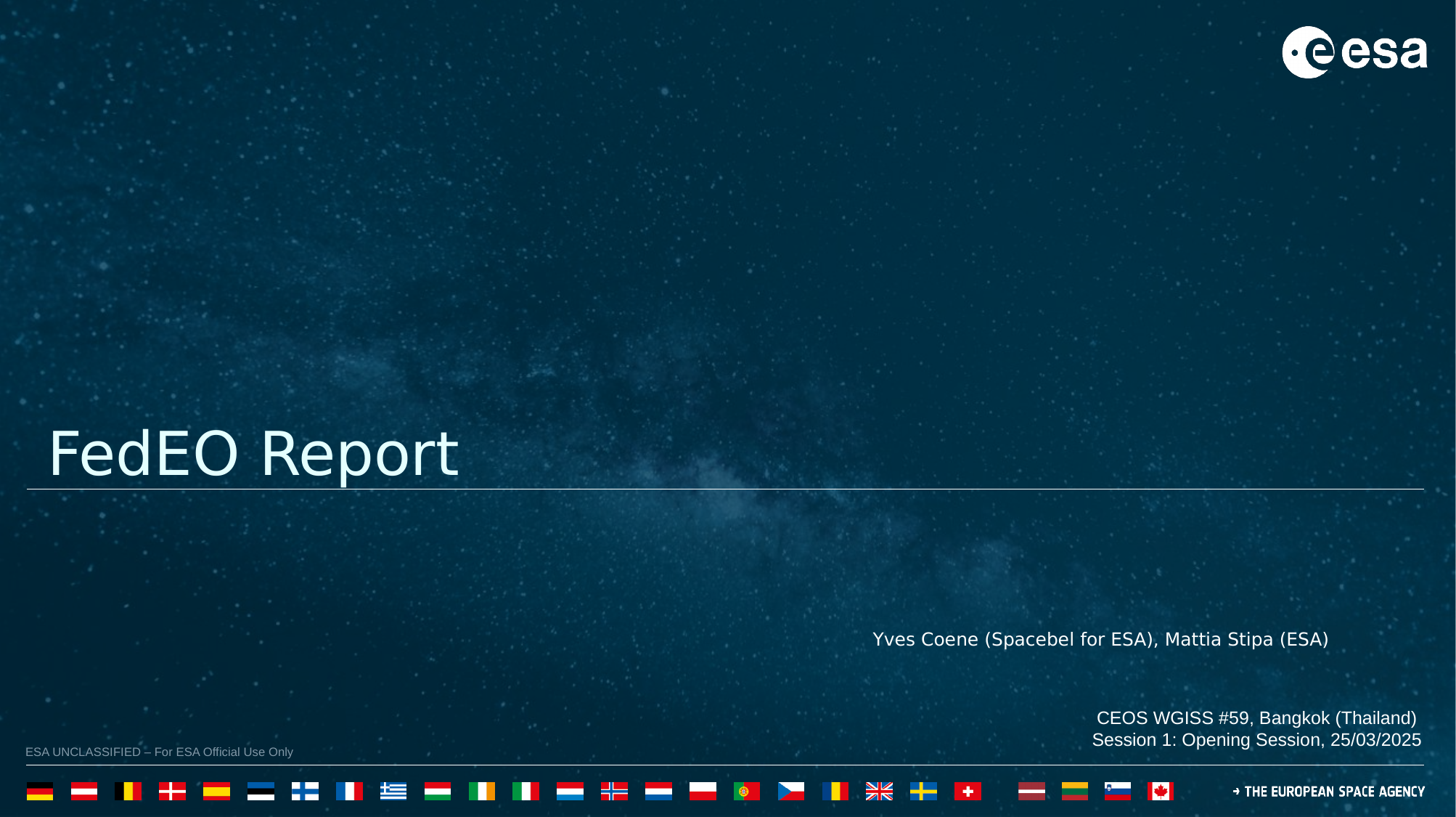

FedEO Report
Yves Coene (Spacebel for ESA), Mattia Stipa (ESA)

CEOS WGISS #59, Bangkok (Thailand)
Session 1: Opening Session, 25/03/2025